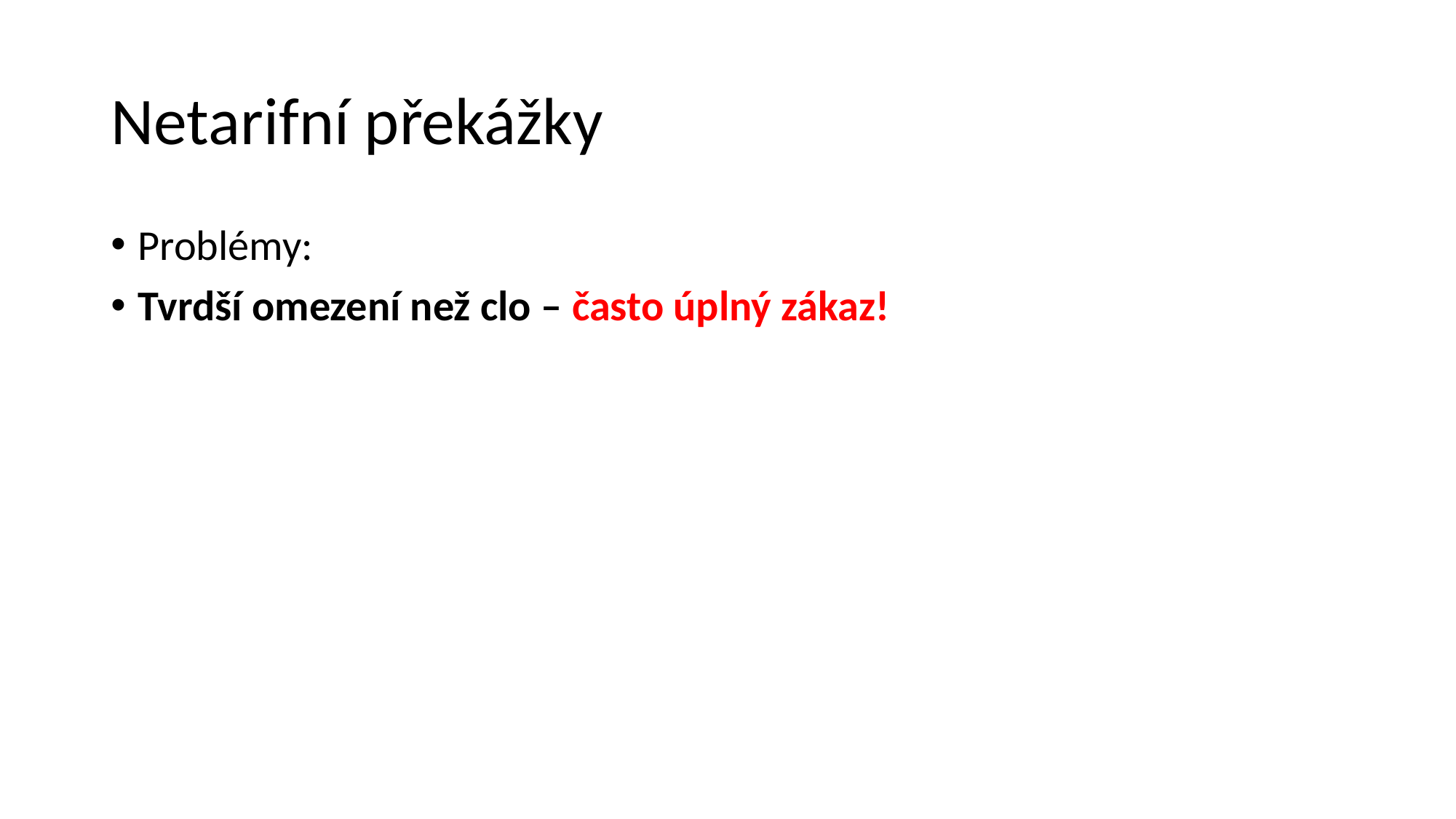

# Netarifní překážky
Problémy:
Tvrdší omezení než clo – často úplný zákaz!